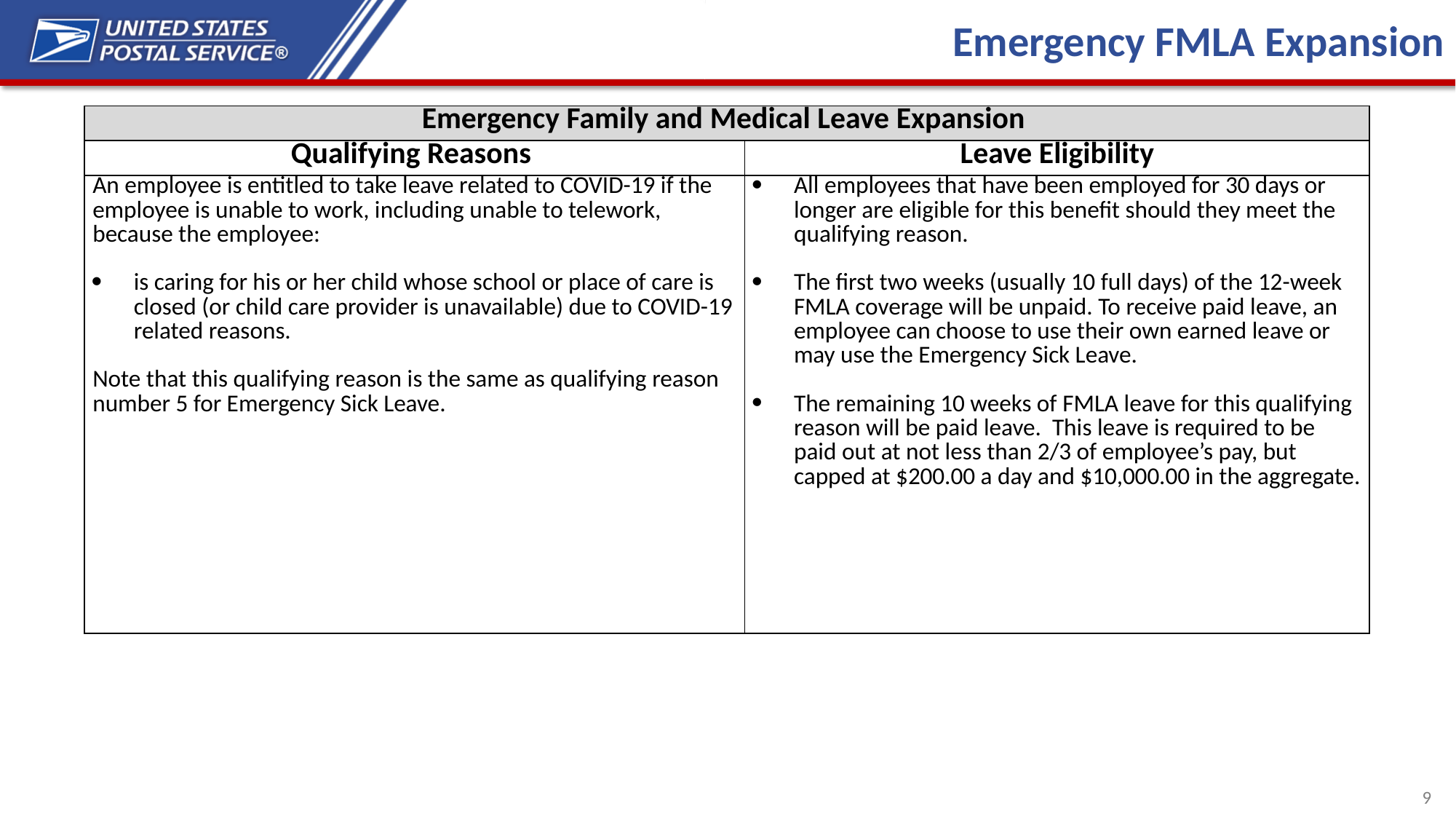

Emergency FMLA Expansion
| Emergency Family and Medical Leave Expansion |  |
| --- | --- |
| Qualifying Reasons | Leave Eligibility |
| An employee is entitled to take leave related to COVID-19 if the employee is unable to work, including unable to telework, because the employee:   is caring for his or her child whose school or place of care is closed (or child care provider is unavailable) due to COVID-19 related reasons.   Note that this qualifying reason is the same as qualifying reason number 5 for Emergency Sick Leave. | All employees that have been employed for 30 days or longer are eligible for this benefit should they meet the qualifying reason.   The first two weeks (usually 10 full days) of the 12-week FMLA coverage will be unpaid. To receive paid leave, an employee can choose to use their own earned leave or may use the Emergency Sick Leave.   The remaining 10 weeks of FMLA leave for this qualifying reason will be paid leave. This leave is required to be paid out at not less than 2/3 of employee’s pay, but capped at $200.00 a day and $10,000.00 in the aggregate. |
9